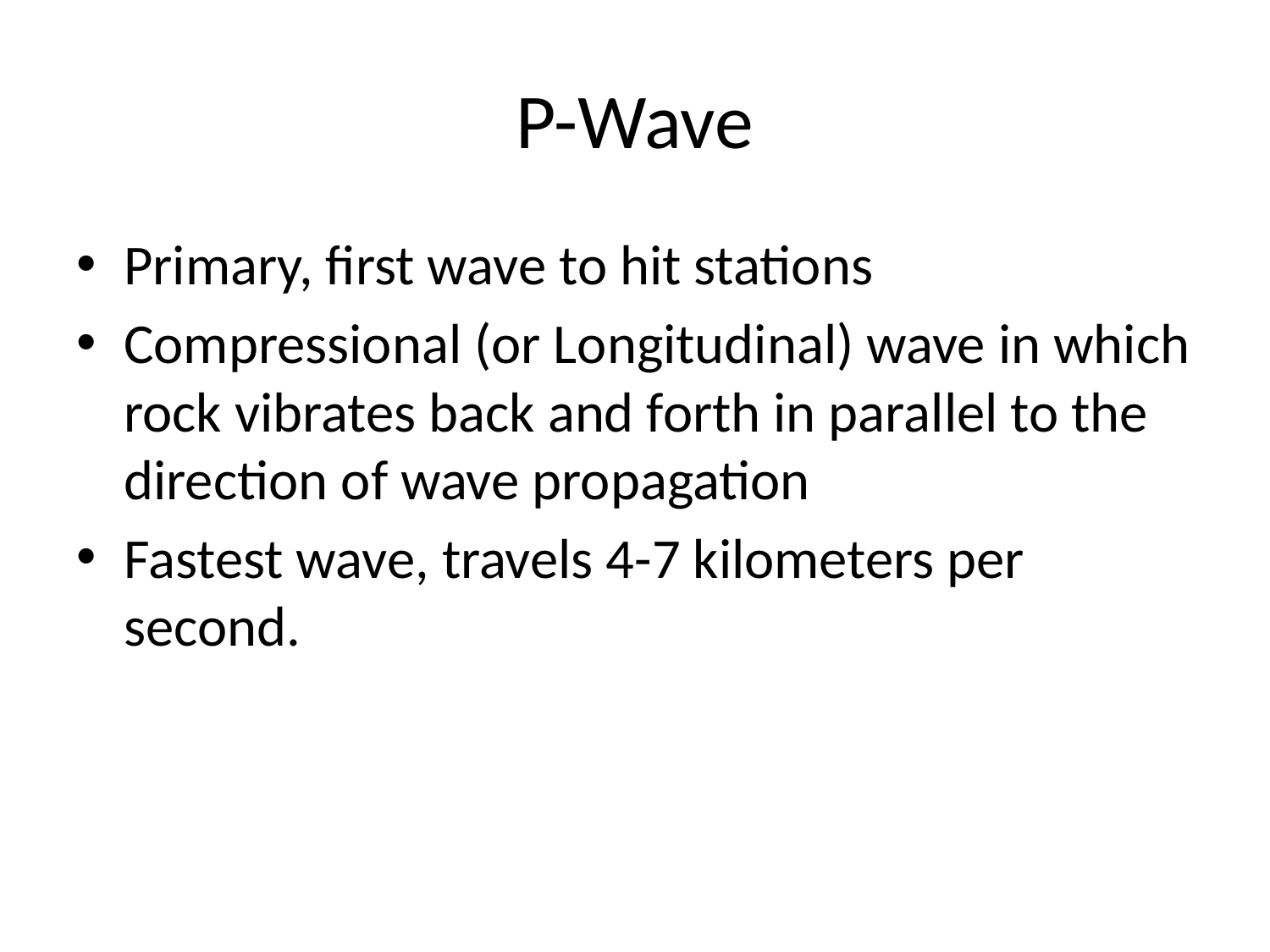

# P-Wave
Primary, first wave to hit stations
Compressional (or Longitudinal) wave in which rock vibrates back and forth in parallel to the direction of wave propagation
Fastest wave, travels 4-7 kilometers per second.